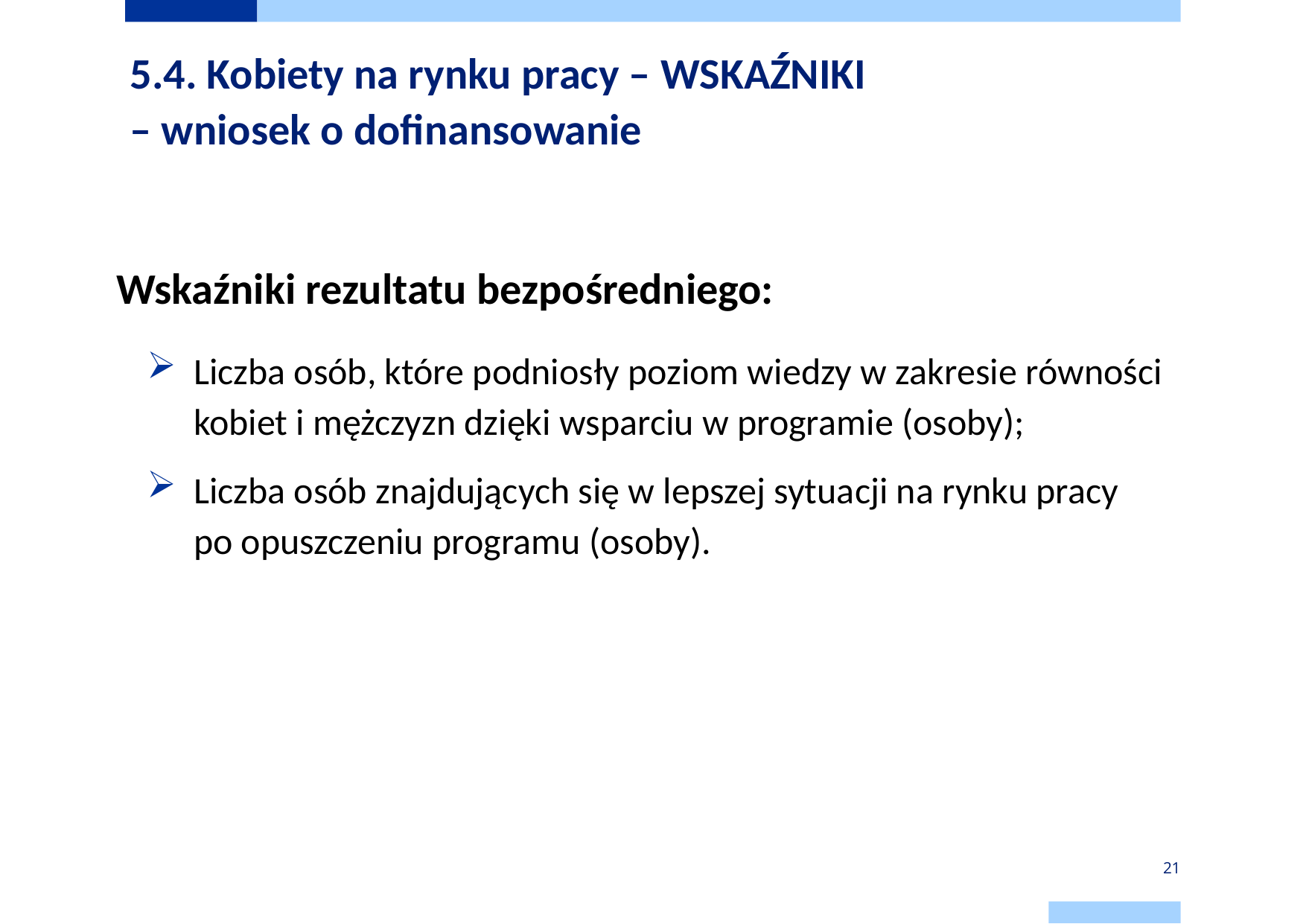

# 5.4. Kobiety na rynku pracy – WSKAŹNIKI – wniosek o dofinansowanie
Wskaźniki rezultatu bezpośredniego:
Liczba osób, które podniosły poziom wiedzy w zakresie równości kobiet i mężczyzn dzięki wsparciu w programie (osoby);
Liczba osób znajdujących się w lepszej sytuacji na rynku pracy
po opuszczeniu programu (osoby).

21